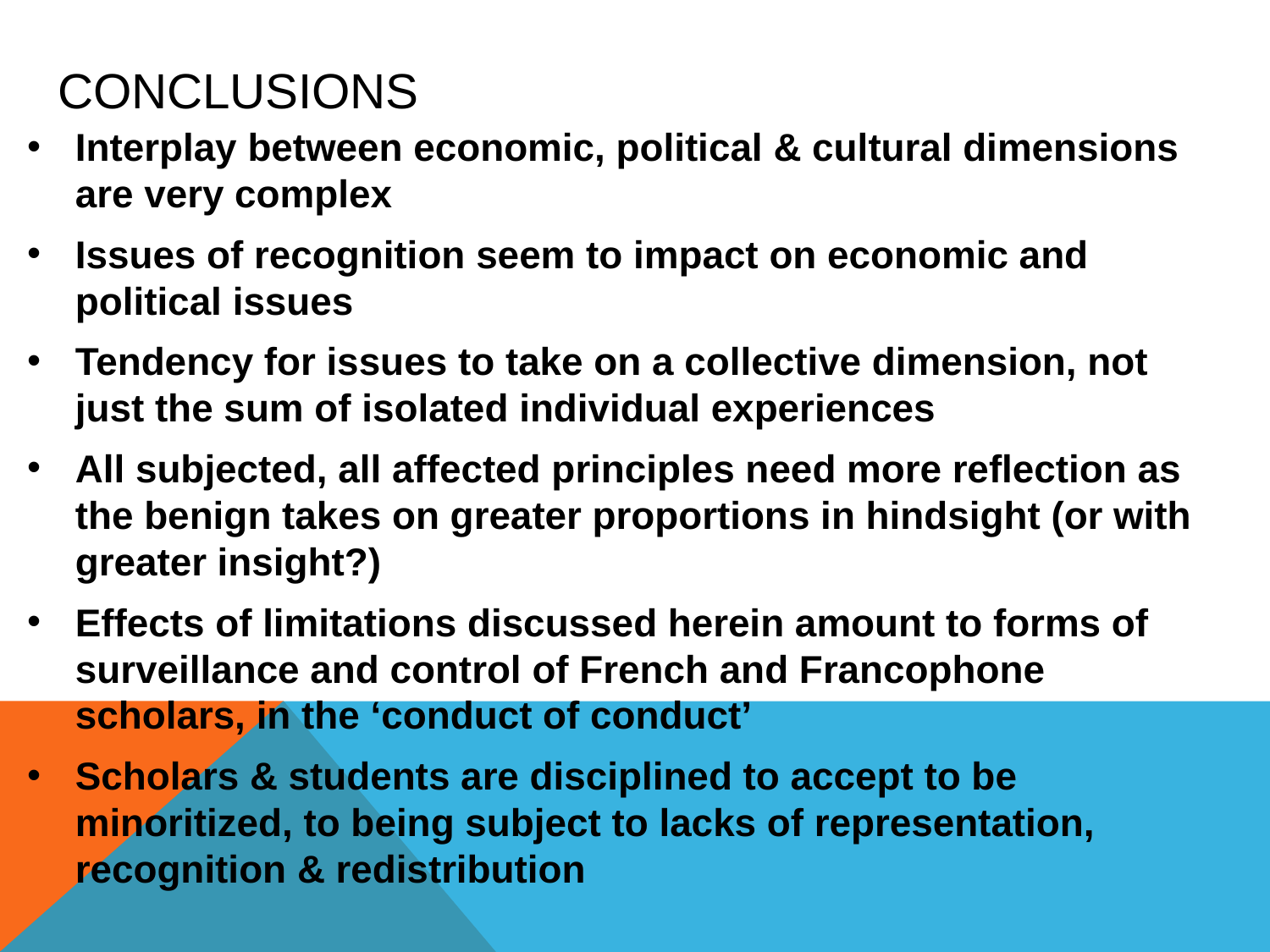

# Conclusions
Interplay between economic, political & cultural dimensions are very complex
Issues of recognition seem to impact on economic and political issues
Tendency for issues to take on a collective dimension, not just the sum of isolated individual experiences
All subjected, all affected principles need more reflection as the benign takes on greater proportions in hindsight (or with greater insight?)
Effects of limitations discussed herein amount to forms of surveillance and control of French and Francophone scholars, in the ‘conduct of conduct’
Scholars & students are disciplined to accept to be minoritized, to being subject to lacks of representation, recognition & redistribution